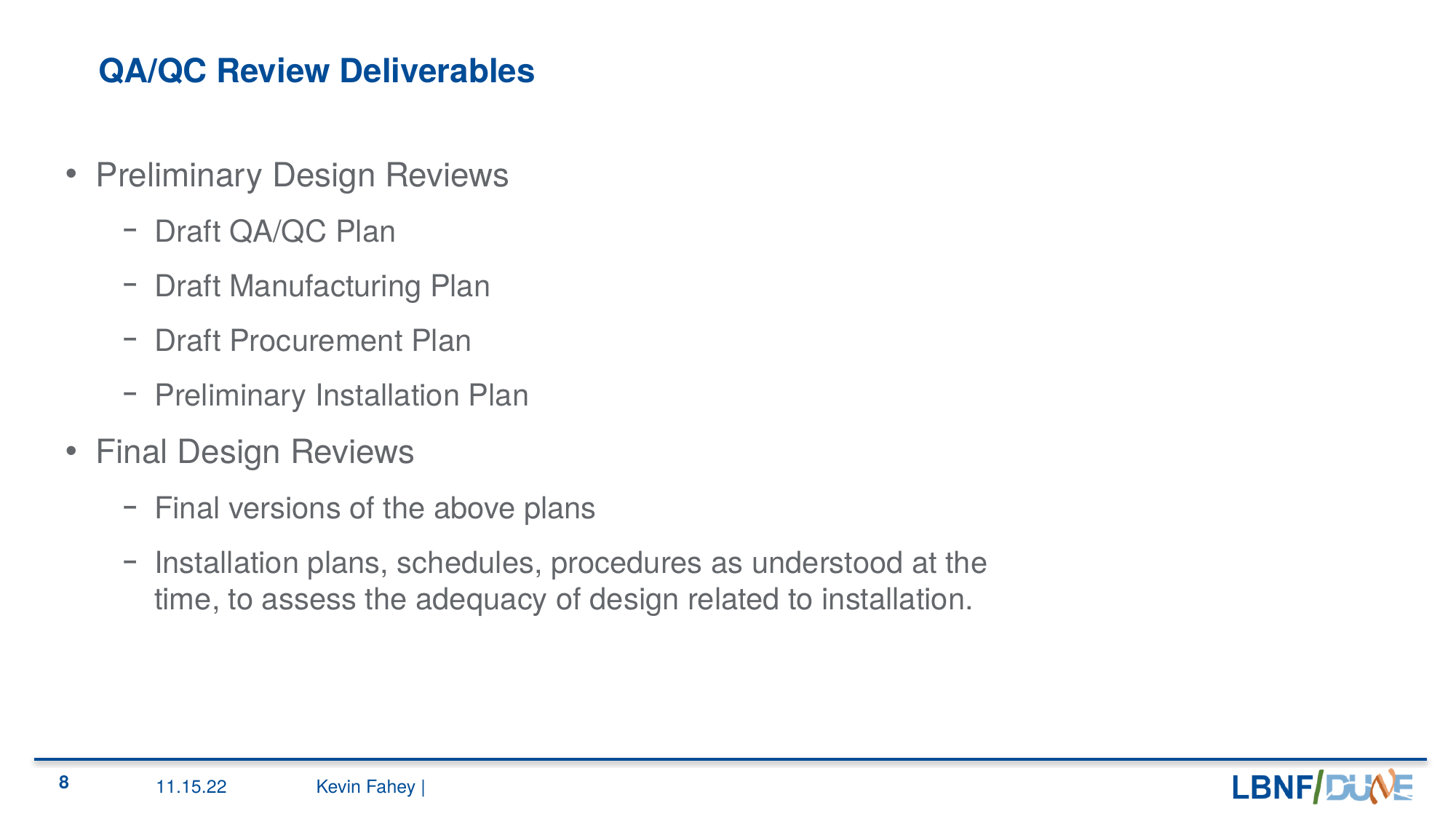

QA/QC Review Deliverables
Preliminary Design Reviews
Draft QA/QC Plan
Draft Manufacturing Plan
Draft Procurement Plan
Preliminary Installation Plan
Final Design Reviews
Final versions of the above plans
Installation plans, schedules, procedures as understood at the time, to assess the adequacy of design related to installation.

8
11.15.22
Kevin Fahey |